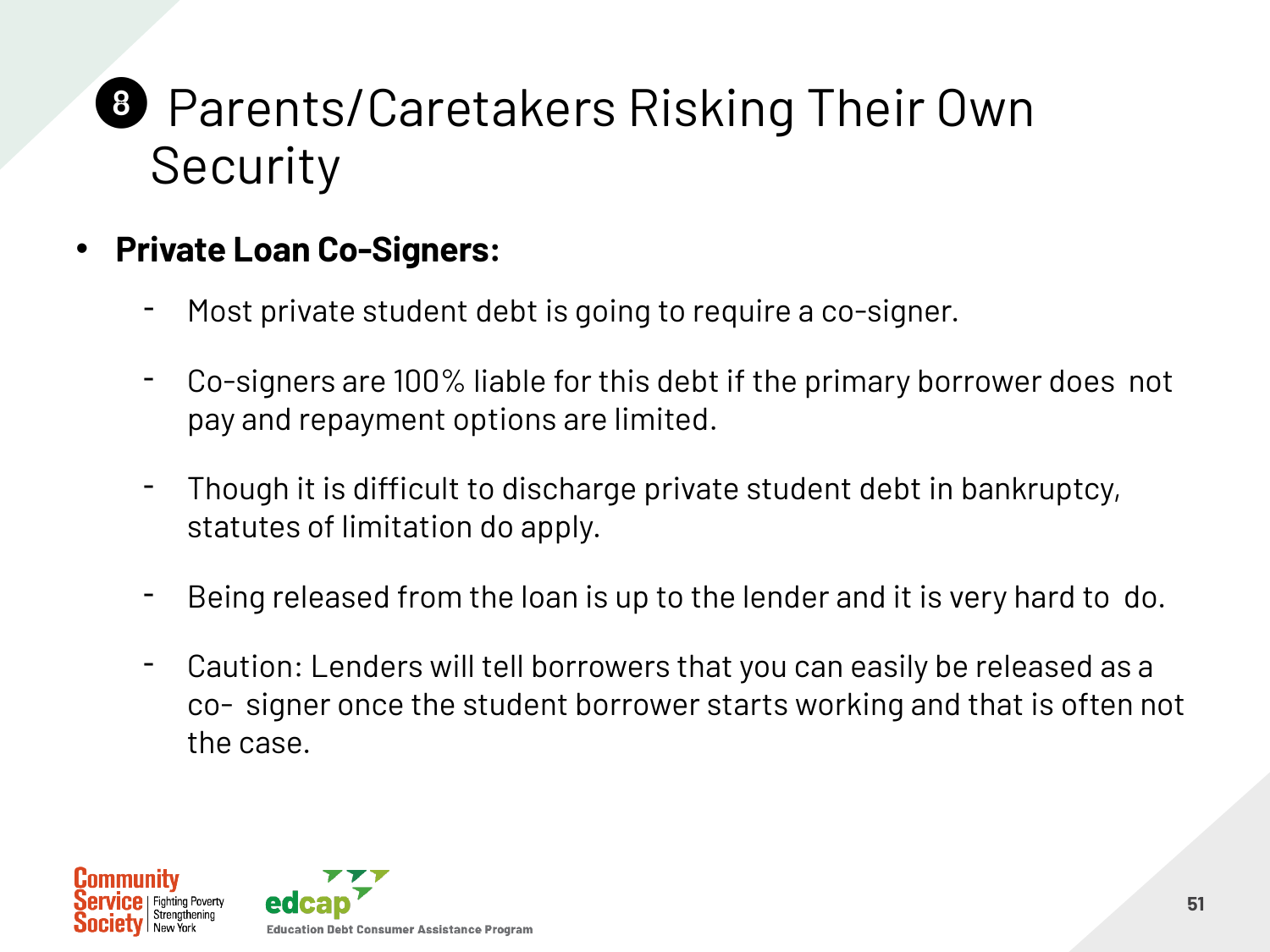

# Parents/Caretakers Risking Their Own Security
Private Loan Co-Signers:
Most private student debt is going to require a co-signer.
Co-signers are 100% liable for this debt if the primary borrower does  not pay and repayment options are limited.
Though it is difficult to discharge private student debt in bankruptcy,  statutes of limitation do apply.
Being released from the loan is up to the lender and it is very hard to  do.
Caution: Lenders will tell borrowers that you can easily be released as a co-  signer once the student borrower starts working and that is often not  the case.
51